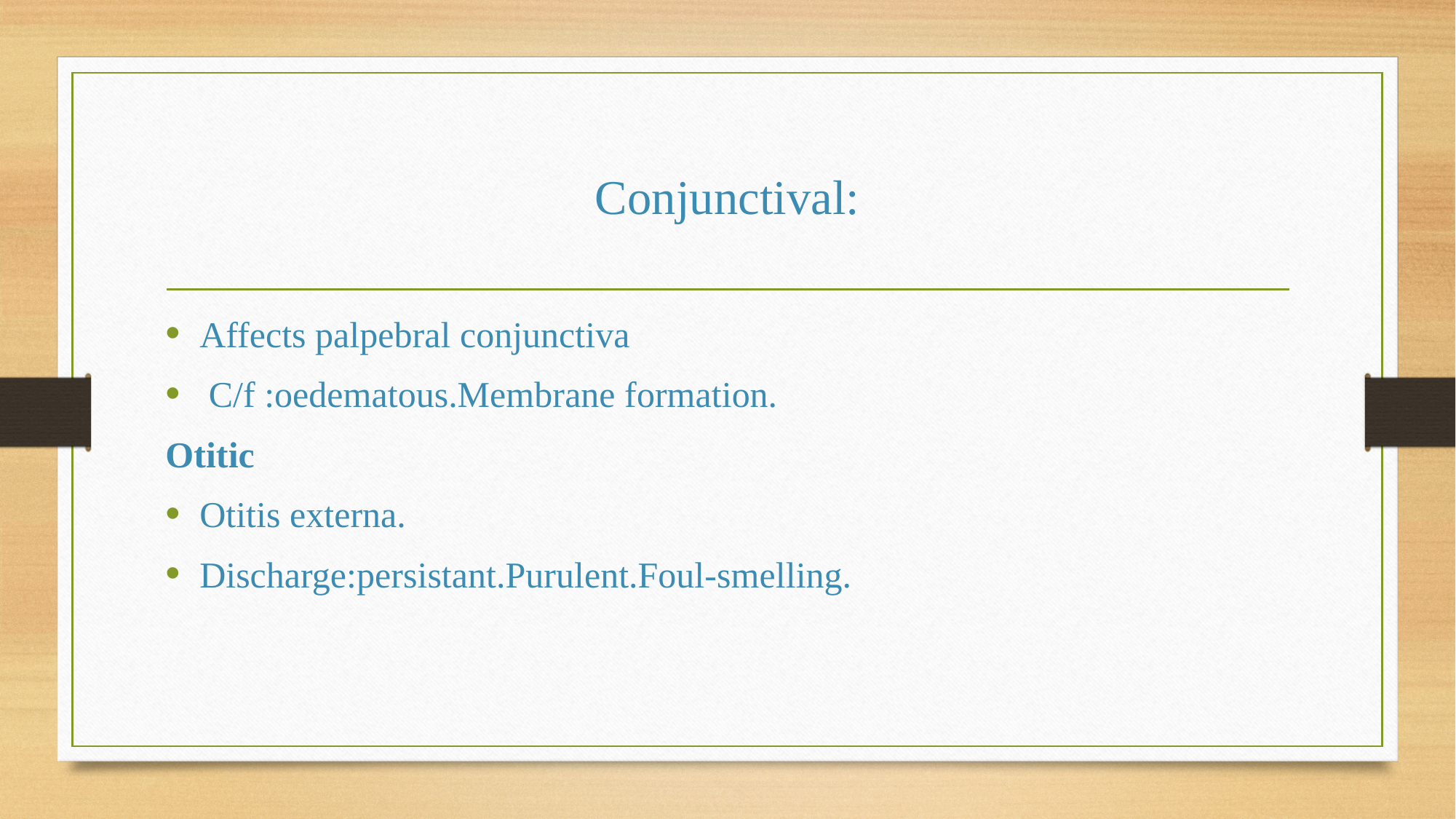

# Conjunctival:
Affects palpebral conjunctiva
 C/f :oedematous.Membrane formation.
Otitic
Otitis externa.
Discharge:persistant.Purulent.Foul-smelling.